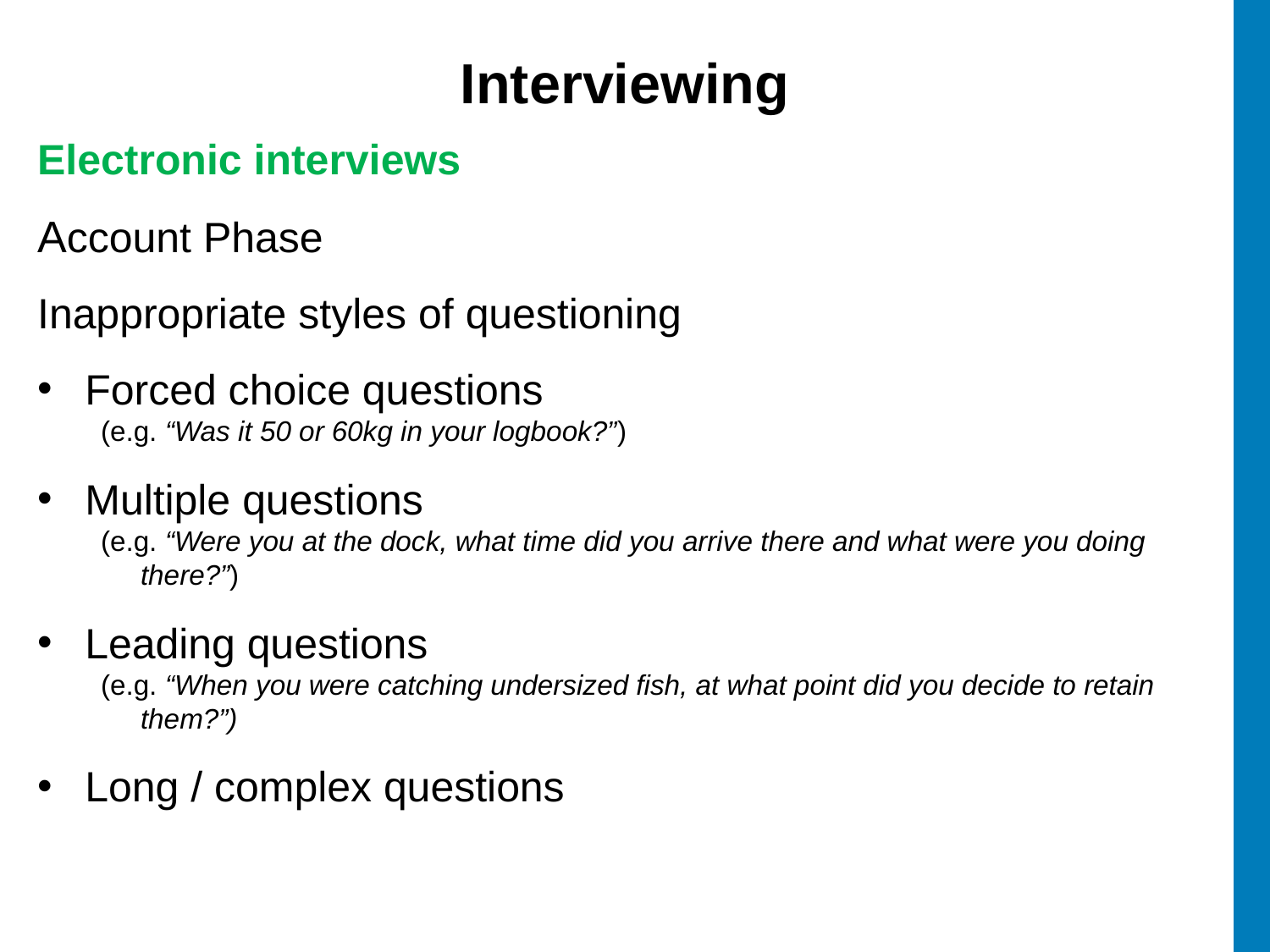

# Interviewing
Electronic interviews

Account Phase

Inappropriate styles of questioning

Forced choice questions
(e.g. “Was it 50 or 60kg in your logbook?”)

Multiple questions
(e.g. “Were you at the dock, what time did you arrive there and what were you doing there?”)

Leading questions
(e.g. “When you were catching undersized fish, at what point did you decide to retain them?”)

Long / complex questions